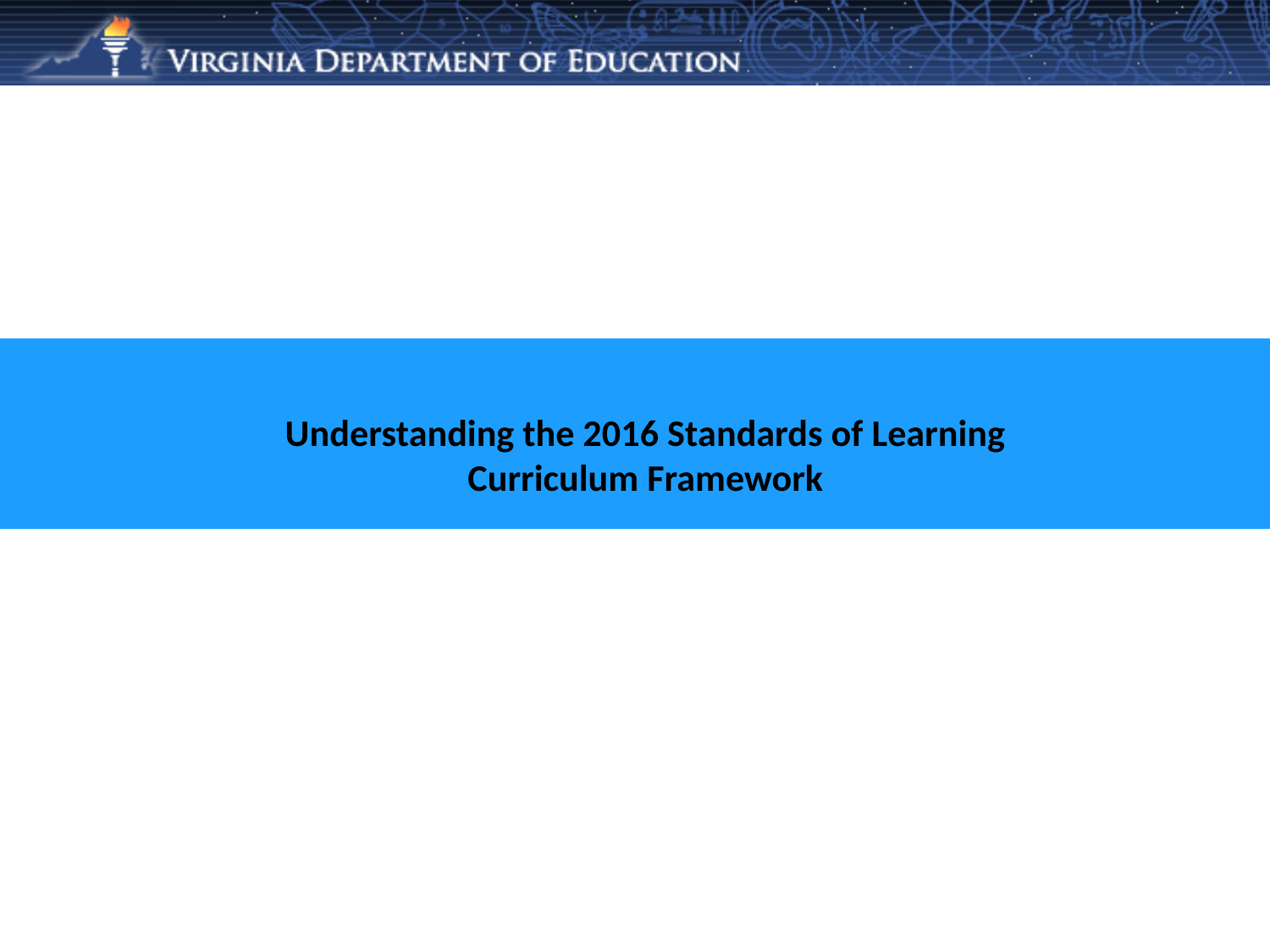

Understanding the 2016 Standards of Learning Curriculum Framework
21